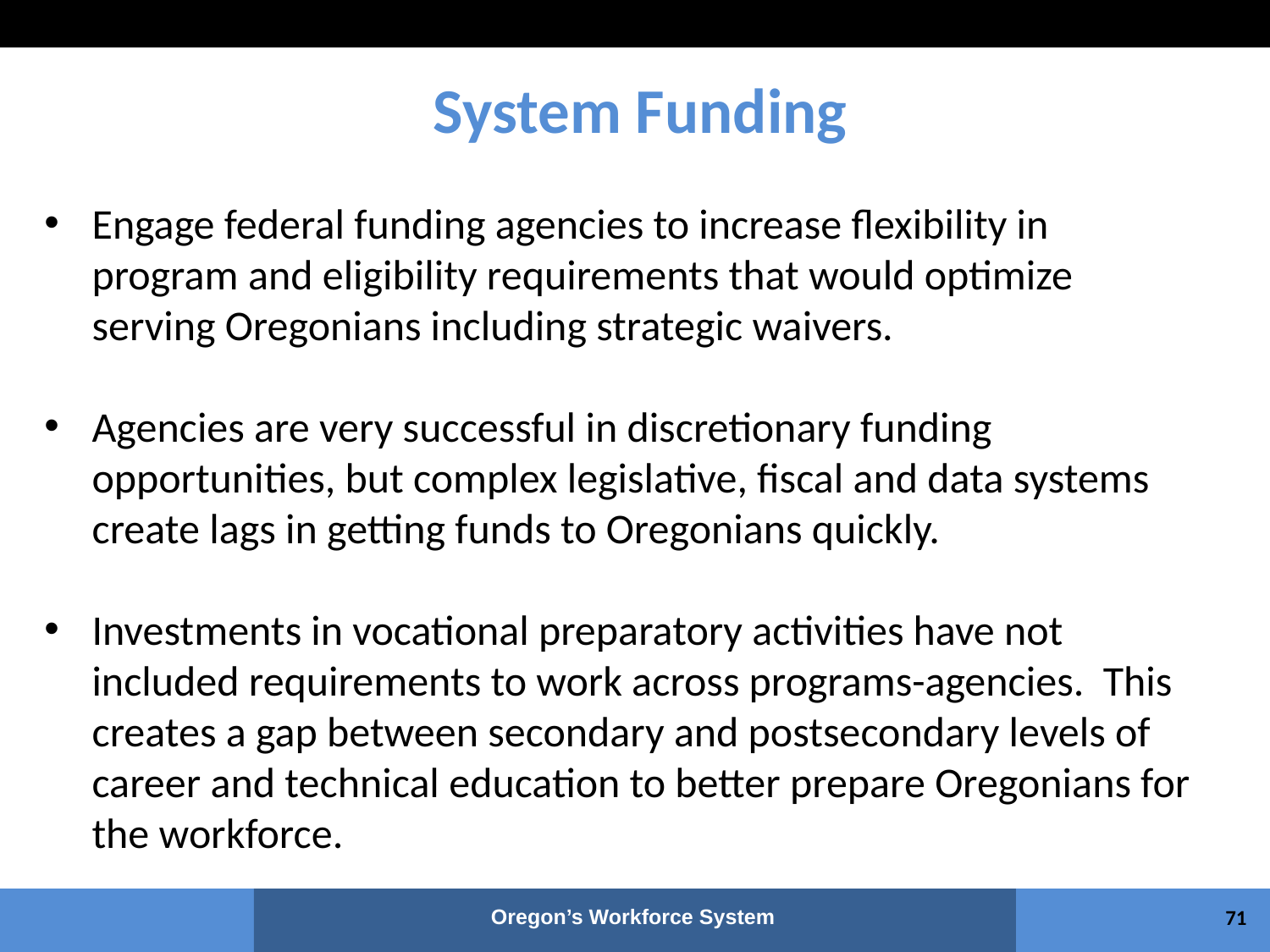

# System Funding
Engage federal funding agencies to increase flexibility in program and eligibility requirements that would optimize serving Oregonians including strategic waivers.

Agencies are very successful in discretionary funding opportunities, but complex legislative, fiscal and data systems create lags in getting funds to Oregonians quickly.

Investments in vocational preparatory activities have not included requirements to work across programs-agencies.  This creates a gap between secondary and postsecondary levels of career and technical education to better prepare Oregonians for the workforce.

Oregon’s Workforce System
71